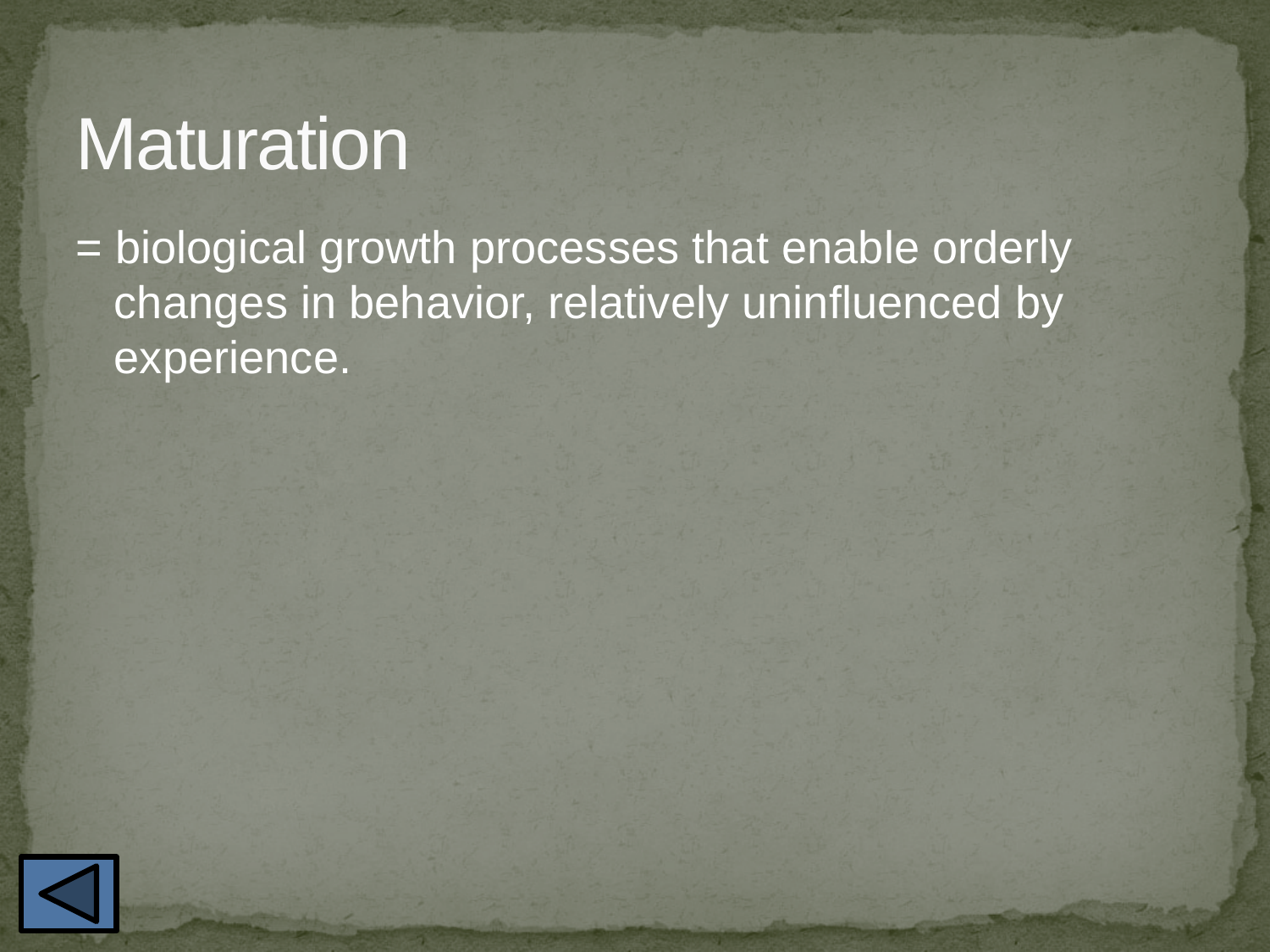

# Maturation
= biological growth processes that enable orderly changes in behavior, relatively uninfluenced by experience.